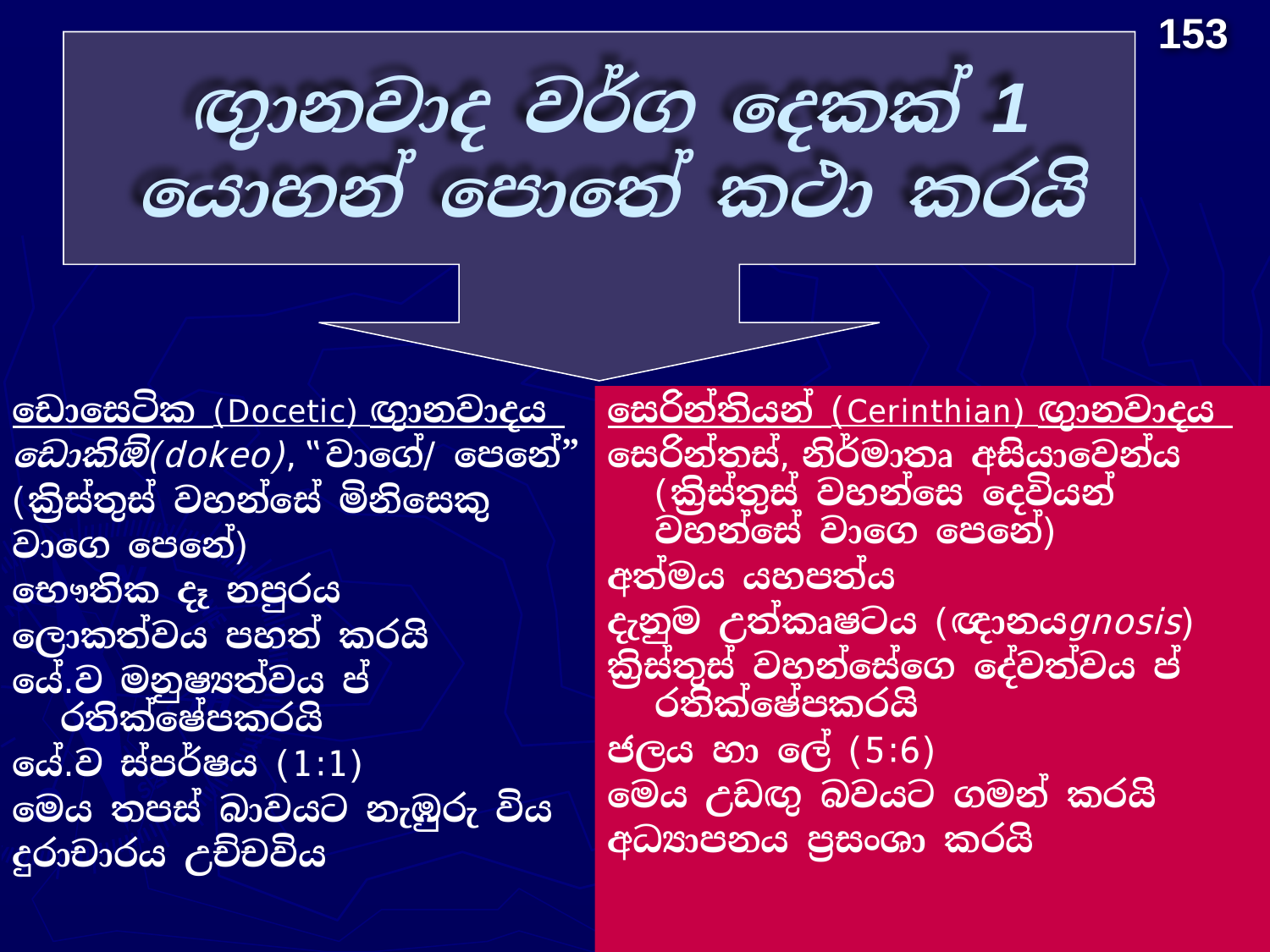

153

# ඟුානවාද වර්ග දෙකක් 1 යොහන් පොතේ කථා කරයි
ඩොසෙටික (Docetic) ඟුානවාදය
ඩොකිඕ(dokeo), “වාගේ/ පෙනේ”
(ක්‍රිස්තුස් වහන්සේ මිනිසෙකු
වාගෙ පෙනේ)
භෞතික දෑ නපුරය
ලොකත්වය පහත් කරයි
යේ.ව මනුෂ්‍යත්වය ප්‍රතික්ෂේපකරයි
යේ.ව ස්පර්ෂය (1:1)
මෙය තපස් බාවයට නැඹුරු විය
දුරාචාරය උච්චවිය
සෙරින්තියන් (Cerinthian) ඟුානවාදය
සෙරින්තස්, නිර්මාතෘ අසියාවෙන්ය
(ක්‍රිස්තුස් වහන්ස‍ෙ දෙවියන් වහන්සේ වාගෙ පෙනේ)
අත්මය යහපත්ය
දැනුම උත්කෘෂටය (ඥානයgnosis)
ක්‍රිස්තුස් වහන්සේගෙ දේවත්වය ප්‍රතික්ෂේපකරයි
ජලය හා ලේ (5:6)
මෙය උඩඟු බවයට ගමන් කරයි
අධ්‍යාපනය ප්‍රසංශා කරයි